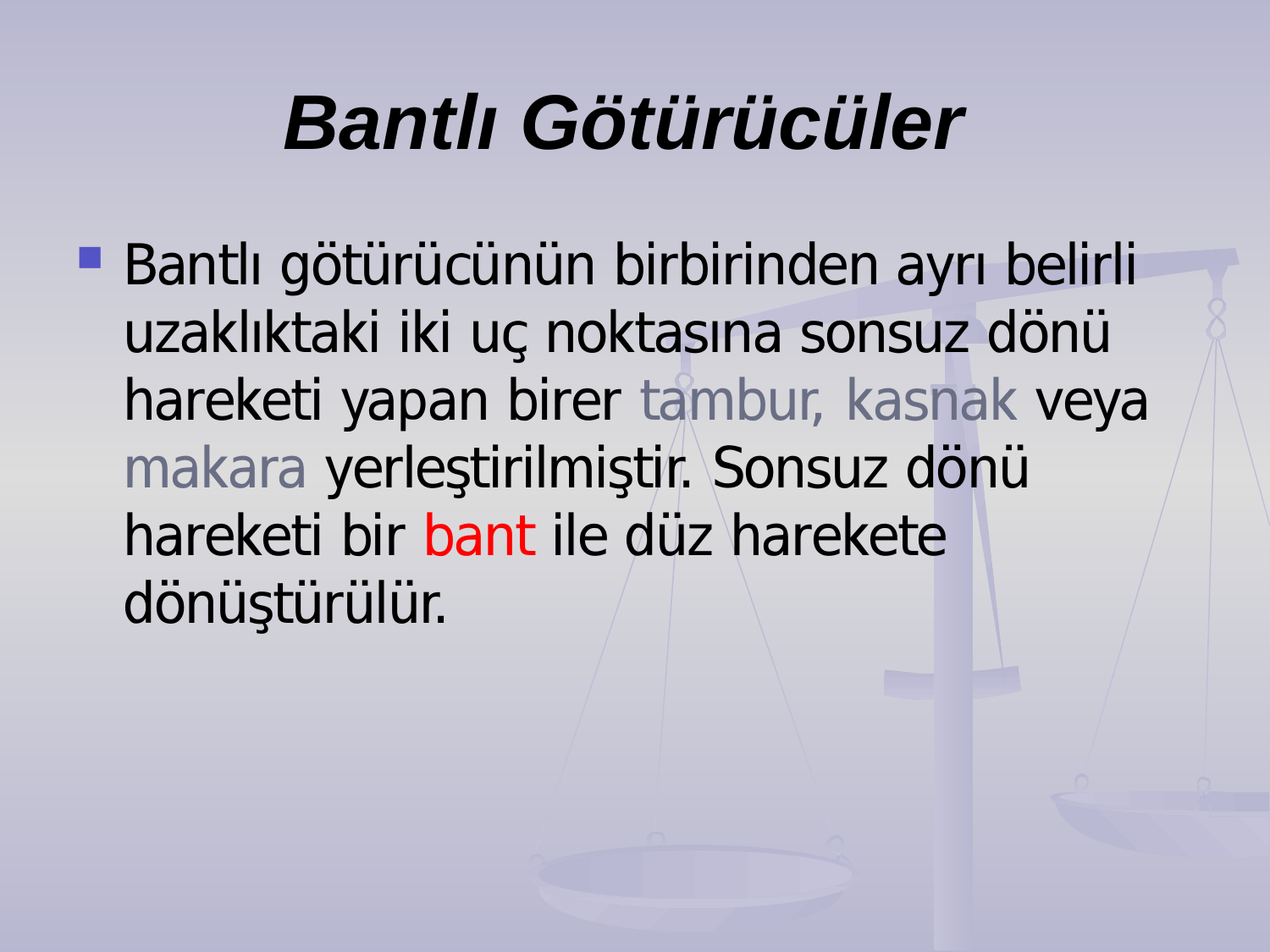

# Bantlı Götürücüler
Bantlı götürücünün birbirinden ayrı belirli uzaklıktaki iki uç noktasına sonsuz dönü hareketi yapan birer tambur, kasnak veya makara yerleştirilmiştir. Sonsuz dönü hareketi bir bant ile düz harekete dönüştürülür.